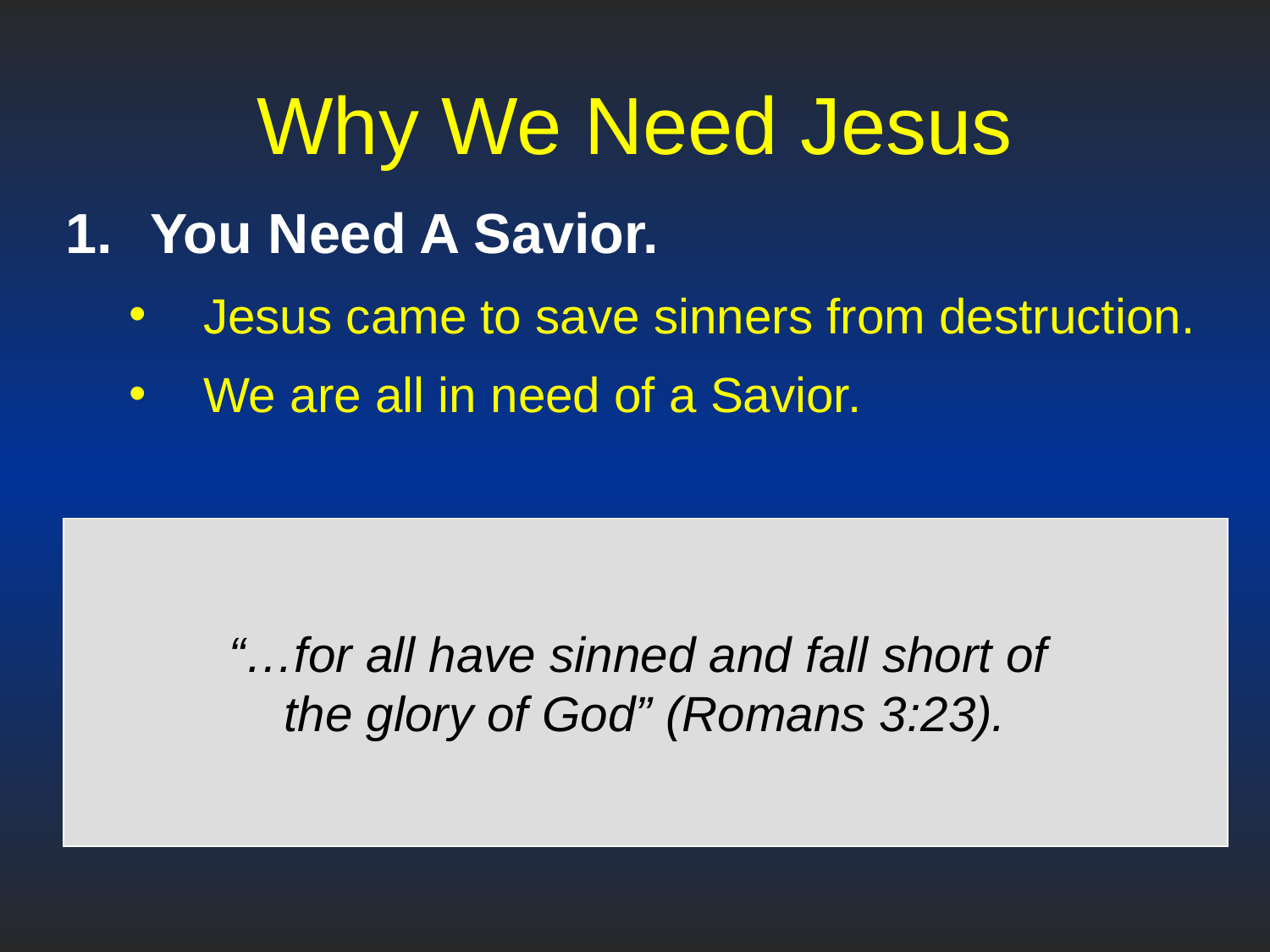

# Why We Need Jesus
You Need A Savior.
Jesus came to save sinners from destruction.
We are all in need of a Savior.
“…for all have sinned and fall short of
the glory of God” (Romans 3:23).